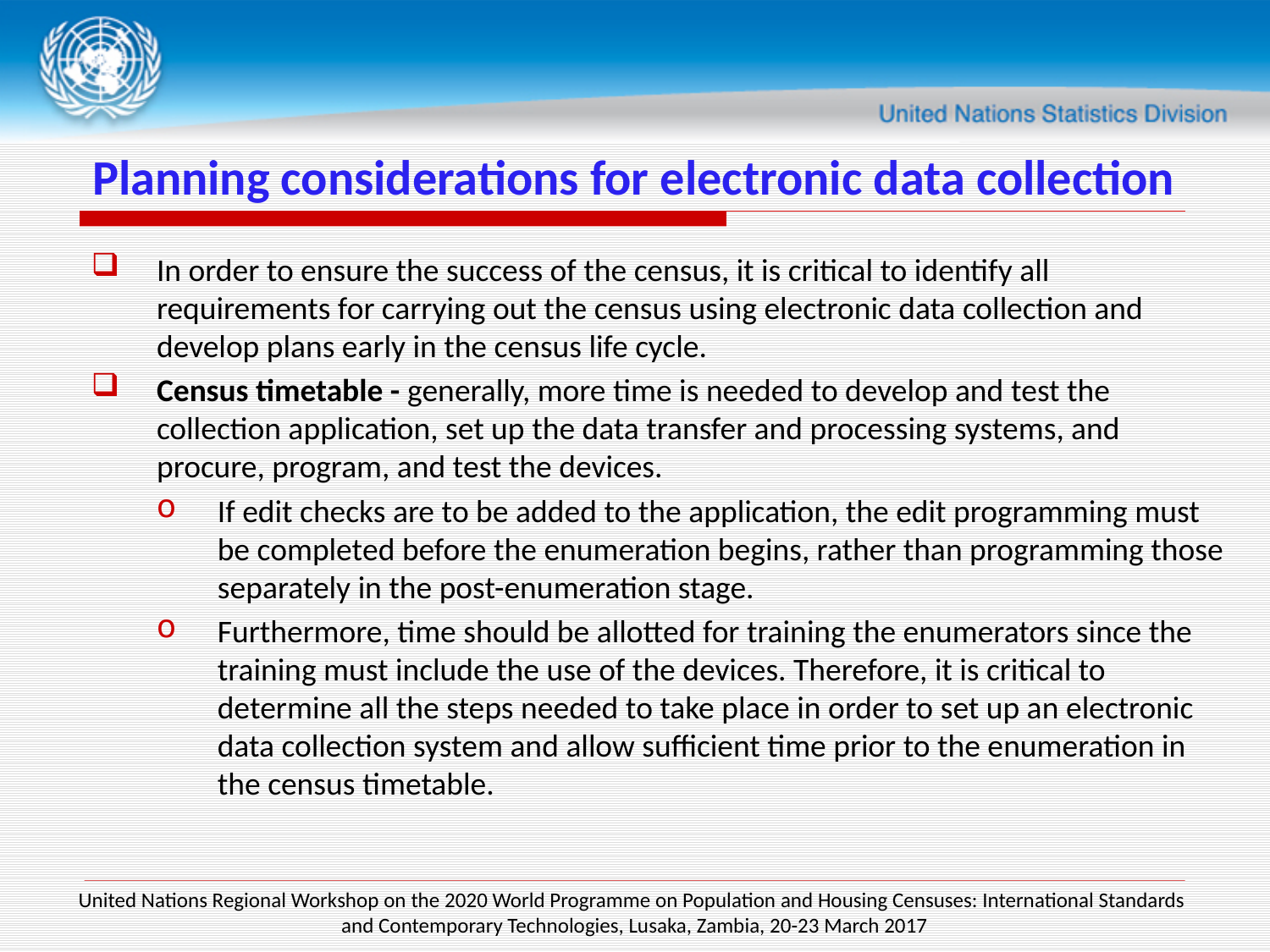

# Planning considerations for electronic data collection
In order to ensure the success of the census, it is critical to identify all requirements for carrying out the census using electronic data collection and develop plans early in the census life cycle.
Census timetable - generally, more time is needed to develop and test the collection application, set up the data transfer and processing systems, and procure, program, and test the devices.
If edit checks are to be added to the application, the edit programming must be completed before the enumeration begins, rather than programming those separately in the post-enumeration stage.
Furthermore, time should be allotted for training the enumerators since the training must include the use of the devices. Therefore, it is critical to determine all the steps needed to take place in order to set up an electronic data collection system and allow sufficient time prior to the enumeration in the census timetable.